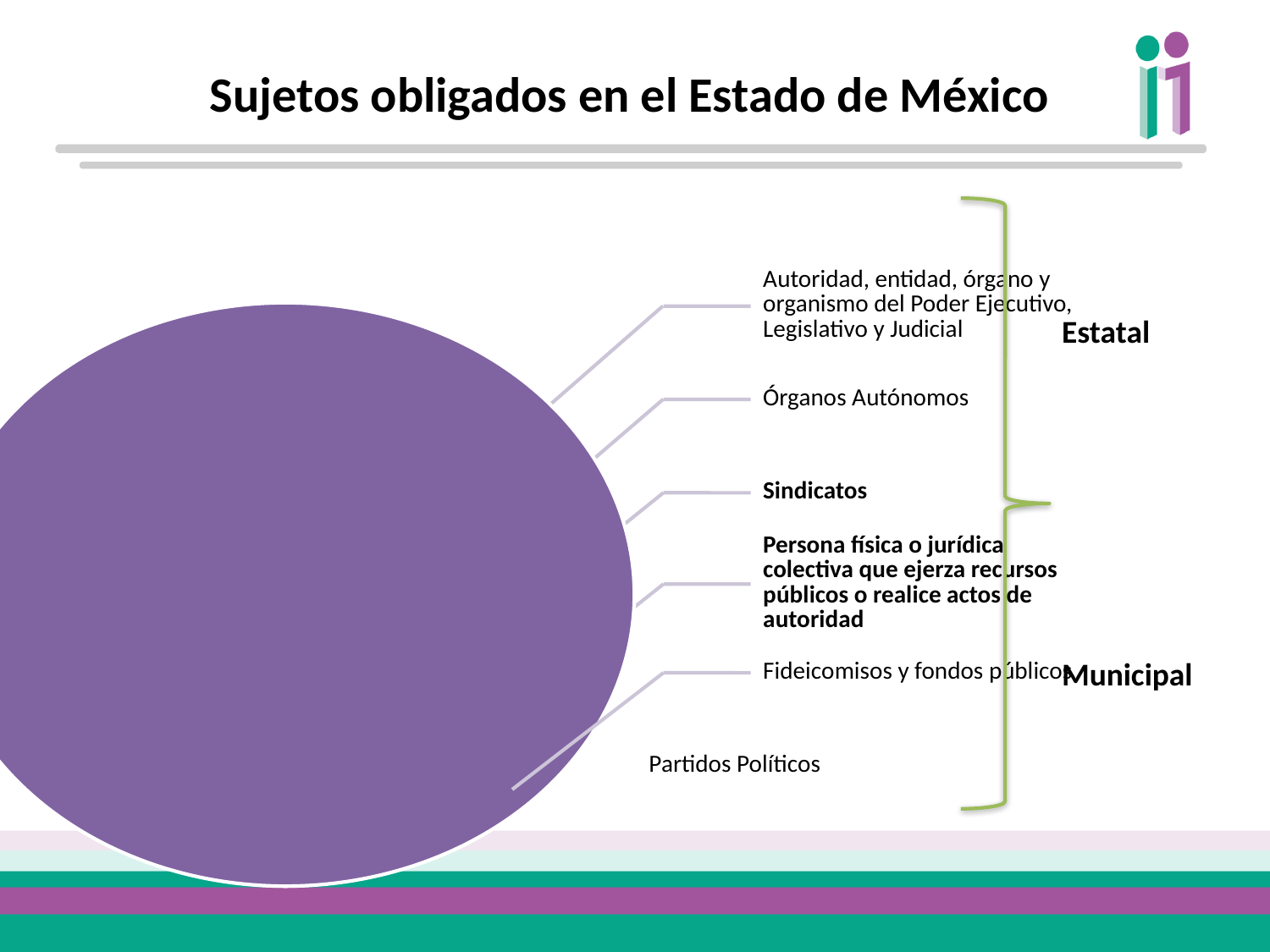

# Sujetos obligados en el Estado de México

Persona física o jurídica colectiva que ejerza recursos públicos o realice actos de autoridad
Fideicomisos y fondos públicos
Autoridad, entidad, órgano y organismo del Poder Ejecutivo, Legislativo y Judicial
Órganos Autónomos
Sindicatos

Estatal

Municipal
Partidos Políticos